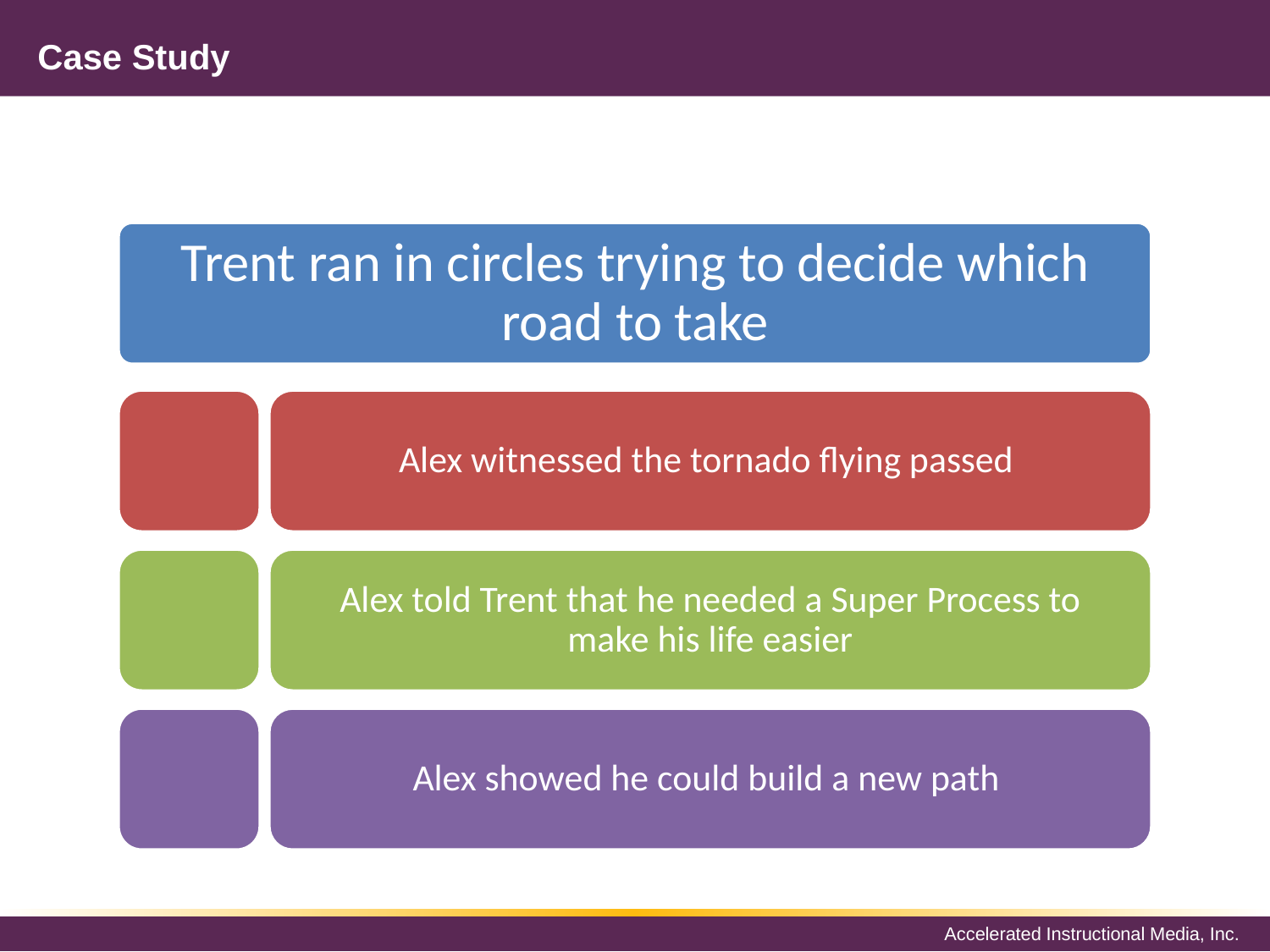

# Case Study

Trent ran in circles trying to decide which road to take

Alex witnessed the tornado flying passed

Alex told Trent that he needed a Super Process to make his life easier

Alex showed he could build a new path